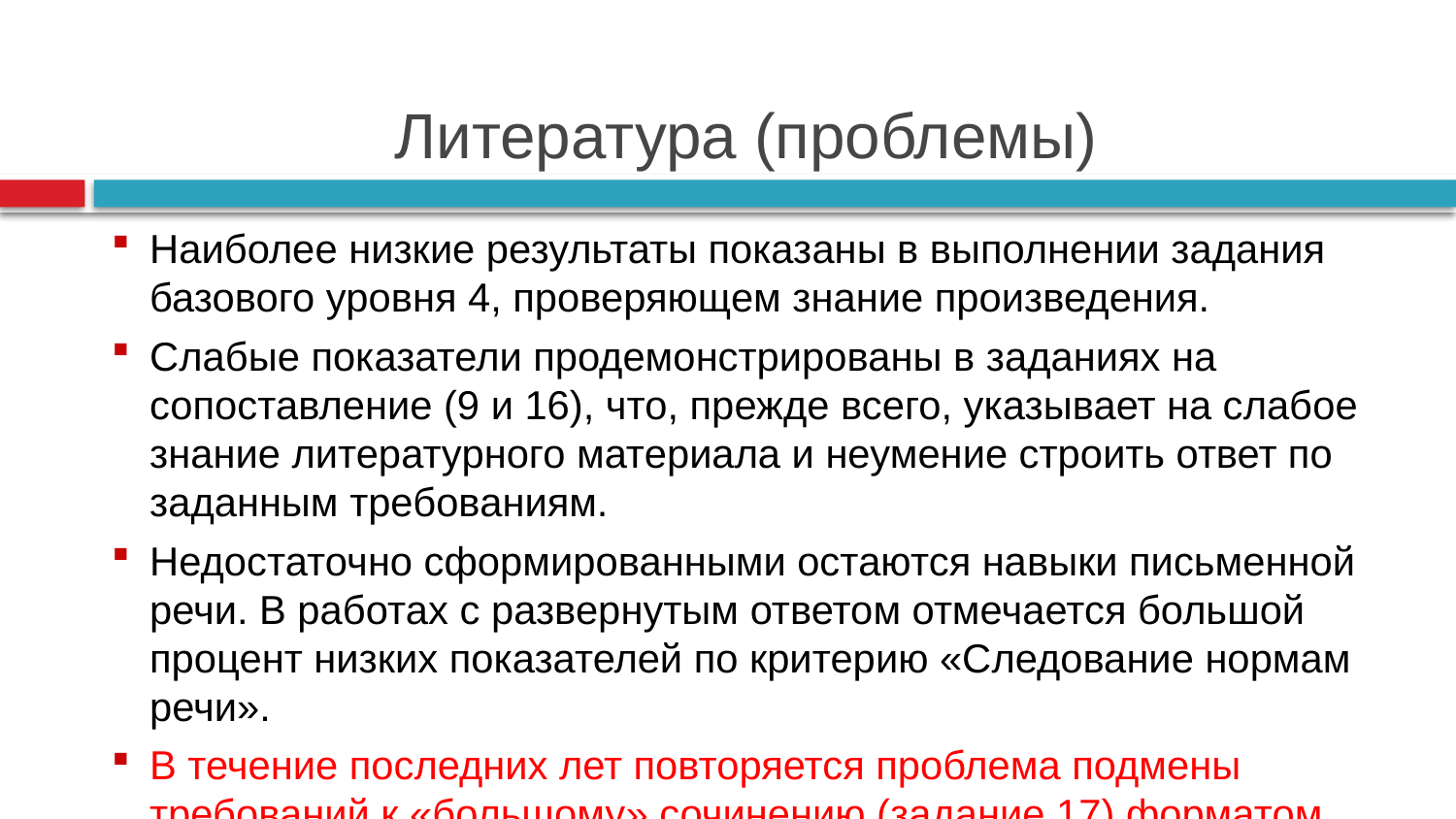

# Литература (проблемы)
Наиболее низкие результаты показаны в выполнении задания базового уровня 4, проверяющем знание произведения.
Слабые показатели продемонстрированы в заданиях на сопоставление (9 и 16), что, прежде всего, указывает на слабое знание литературного материала и неумение строить ответ по заданным требованиям.
Недостаточно сформированными остаются навыки письменной речи. В работах с развернутым ответом отмечается большой процент низких показателей по критерию «Следование нормам речи».
В течение последних лет повторяется проблема подмены требований к «большому» сочинению (задание 17) форматом ЕГЭ по русскому языку.